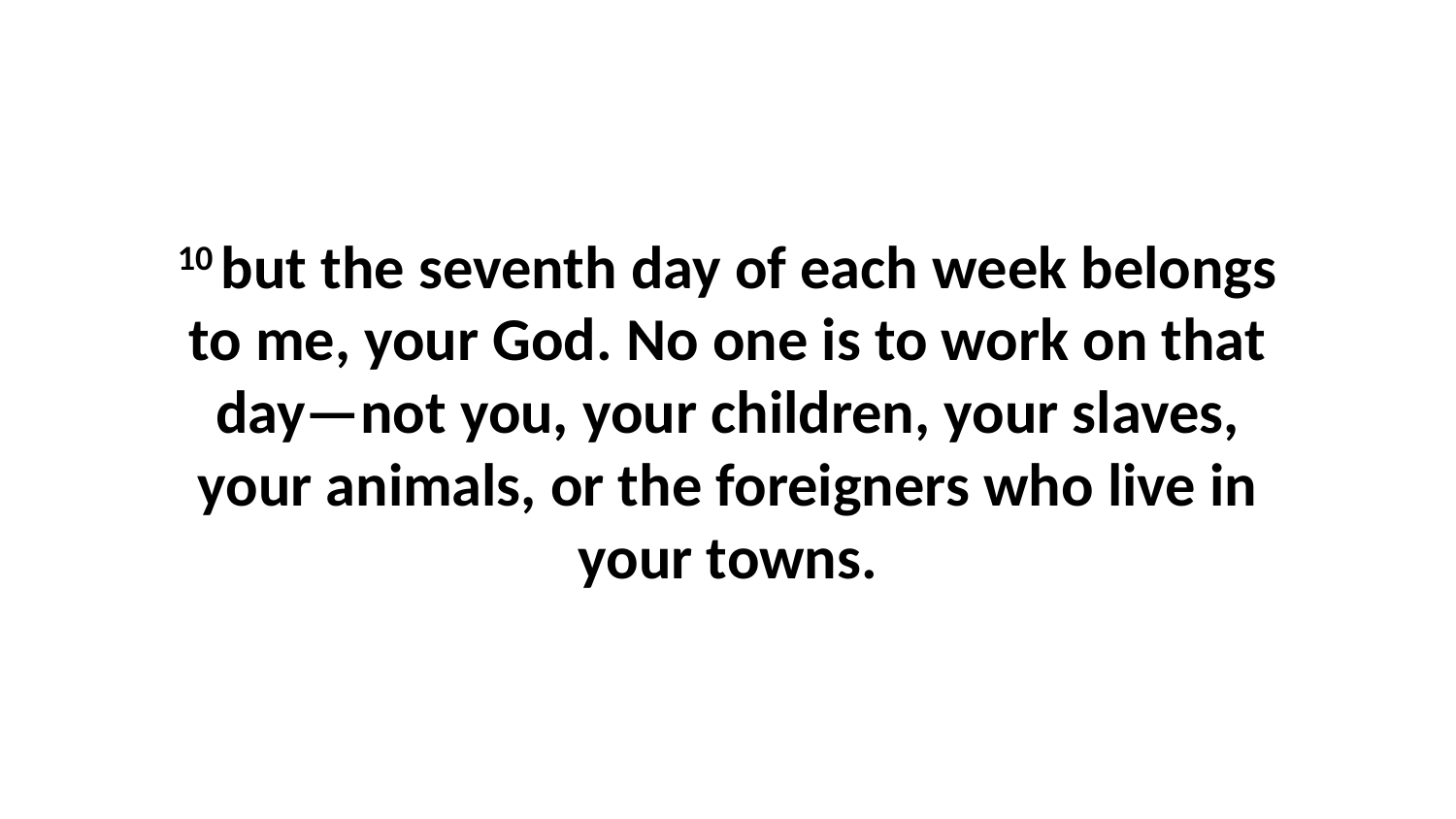

10 but the seventh day of each week belongs to me, your God. No one is to work on that day—not you, your children, your slaves, your animals, or the foreigners who live in your towns.